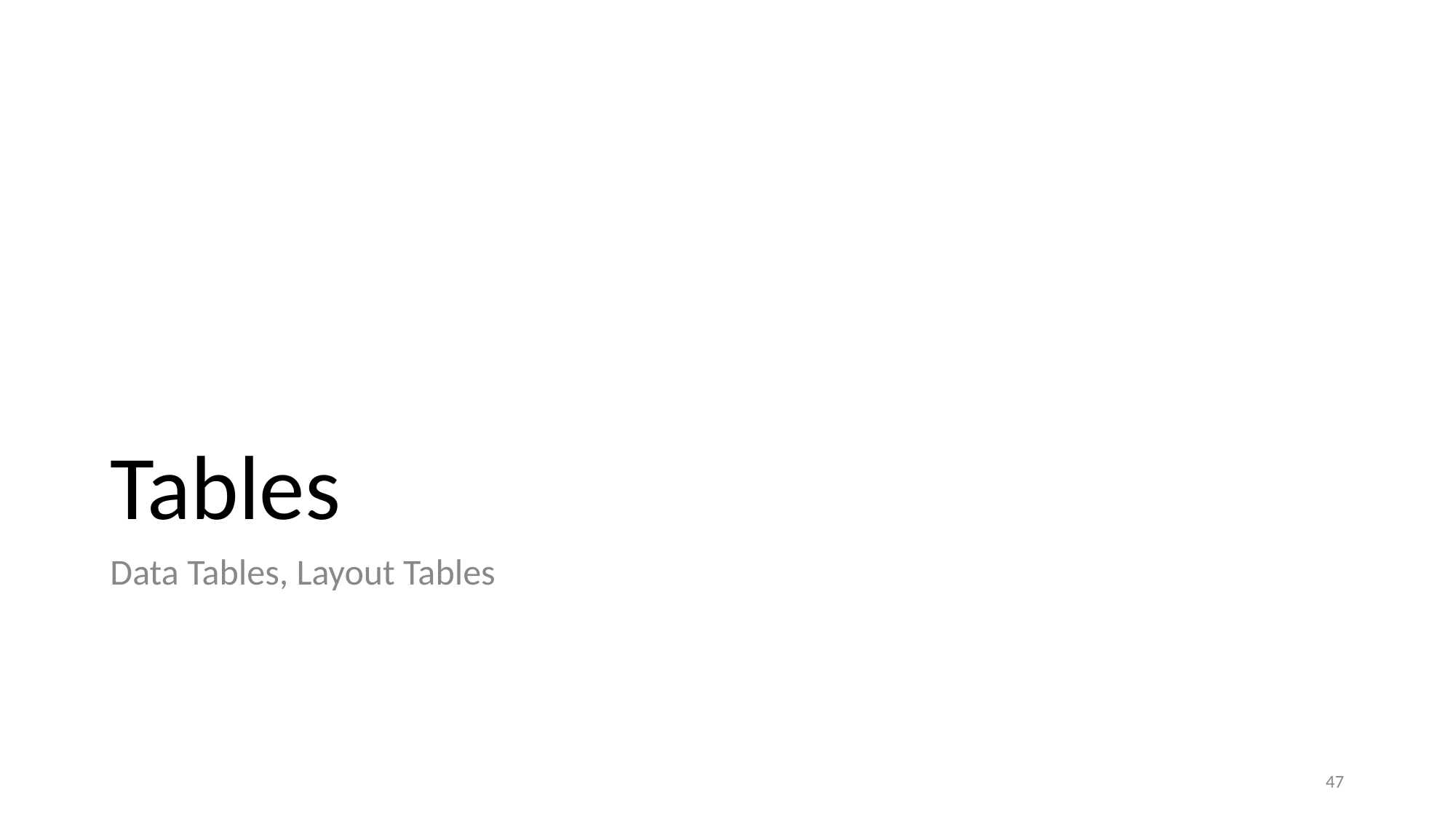

# Tables
Data Tables, Layout Tables
47